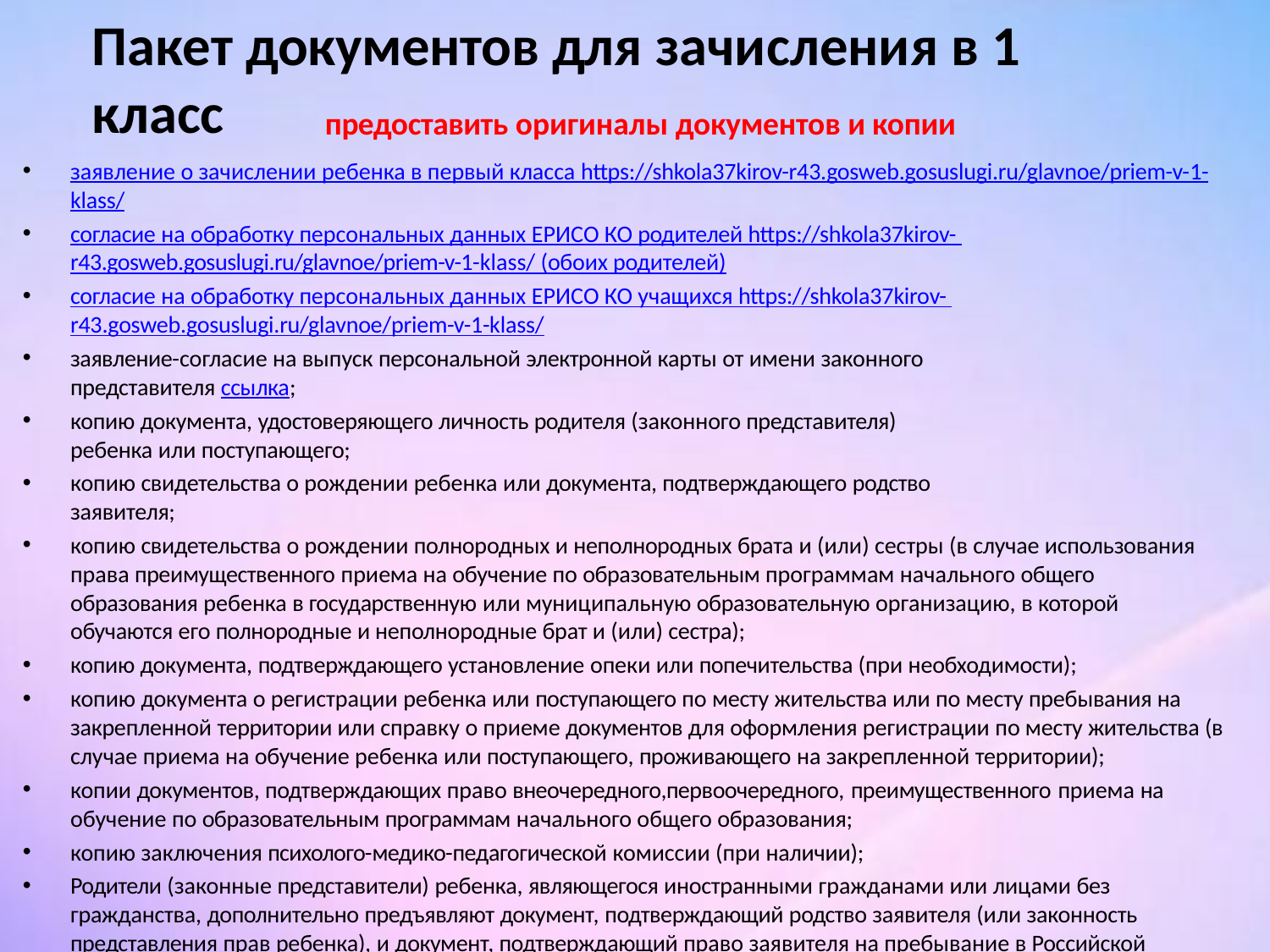

# Пакет документов для зачисления в 1 класс
предоставить оригиналы документов и копии
заявление о зачислении ребенка в первый класса https://shkola37kirov-r43.gosweb.gosuslugi.ru/glavnoe/priem-v-1-
klass/
согласие на обработку персональных данных ЕРИСО КО родителей https://shkola37kirov- r43.gosweb.gosuslugi.ru/glavnoe/priem-v-1-klass/ (обоих родителей)
согласие на обработку персональных данных ЕРИСО КО учащихся https://shkola37kirov- r43.gosweb.gosuslugi.ru/glavnoe/priem-v-1-klass/
заявление-согласие на выпуск персональной электронной карты от имени законного представителя ссылка;
копию документа, удостоверяющего личность родителя (законного представителя) ребенка или поступающего;
копию свидетельства о рождении ребенка или документа, подтверждающего родство заявителя;
копию свидетельства о рождении полнородных и неполнородных брата и (или) сестры (в случае использования права преимущественного приема на обучение по образовательным программам начального общего образования ребенка в государственную или муниципальную образовательную организацию, в которой обучаются его полнородные и неполнородные брат и (или) сестра);
копию документа, подтверждающего установление опеки или попечительства (при необходимости);
копию документа о регистрации ребенка или поступающего по месту жительства или по месту пребывания на
закрепленной территории или справку о приеме документов для оформления регистрации по месту жительства (в случае приема на обучение ребенка или поступающего, проживающего на закрепленной территории);
копии документов, подтверждающих право внеочередного,первоочередного, преимущественного приема на обучение по образовательным программам начального общего образования;
копию заключения психолого-медико-педагогической комиссии (при наличии);
Родители (законные представители) ребенка, являющегося иностранными гражданами или лицами без гражданства, дополнительно предъявляют документ, подтверждающий родство заявителя (или законность представления прав ребенка), и документ, подтверждающий право заявителя на пребывание в Российской Федерации;